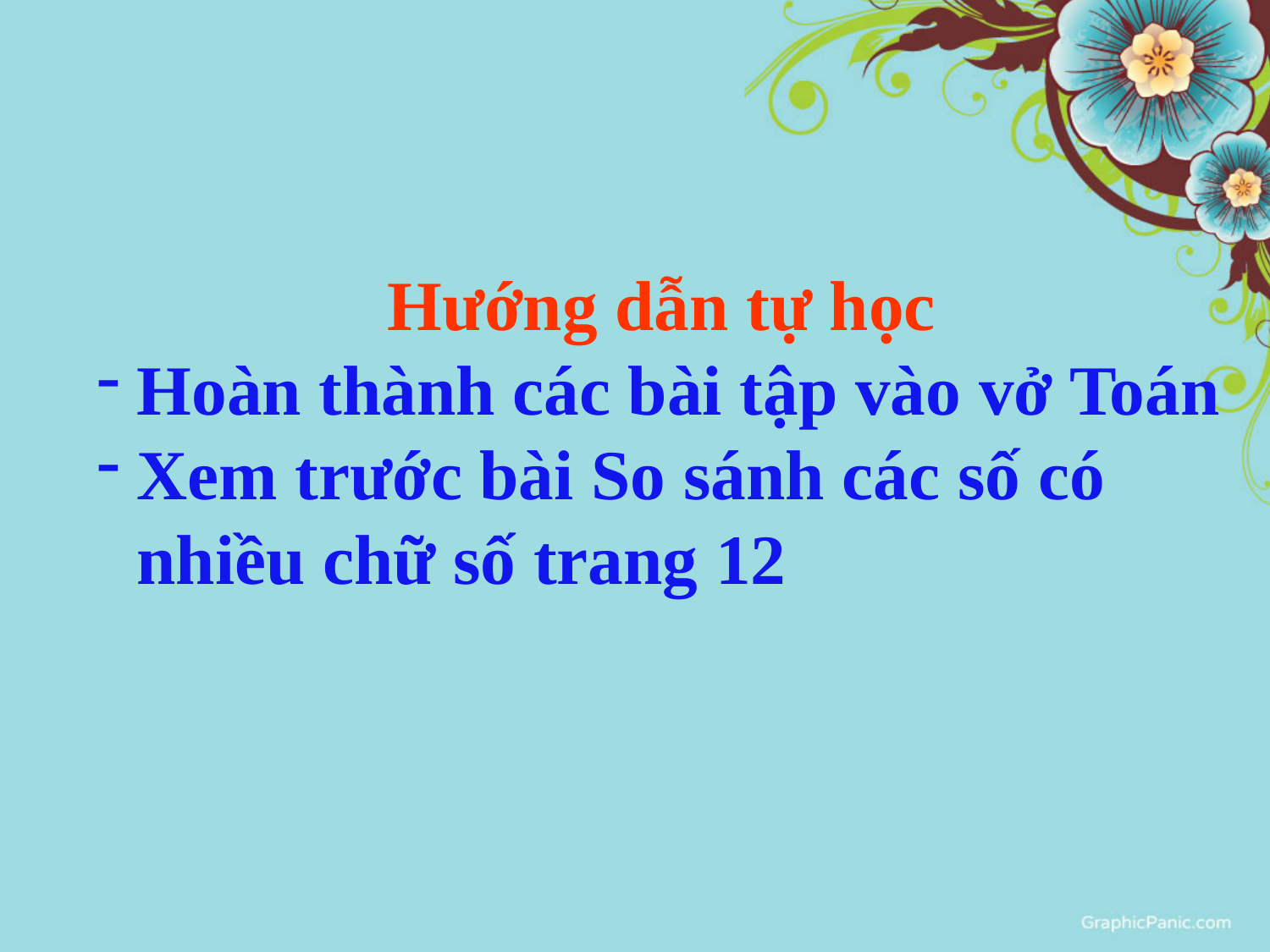

Hướng dẫn tự học
Hoàn thành các bài tập vào vở Toán
Xem trước bài So sánh các số có nhiều chữ số trang 12